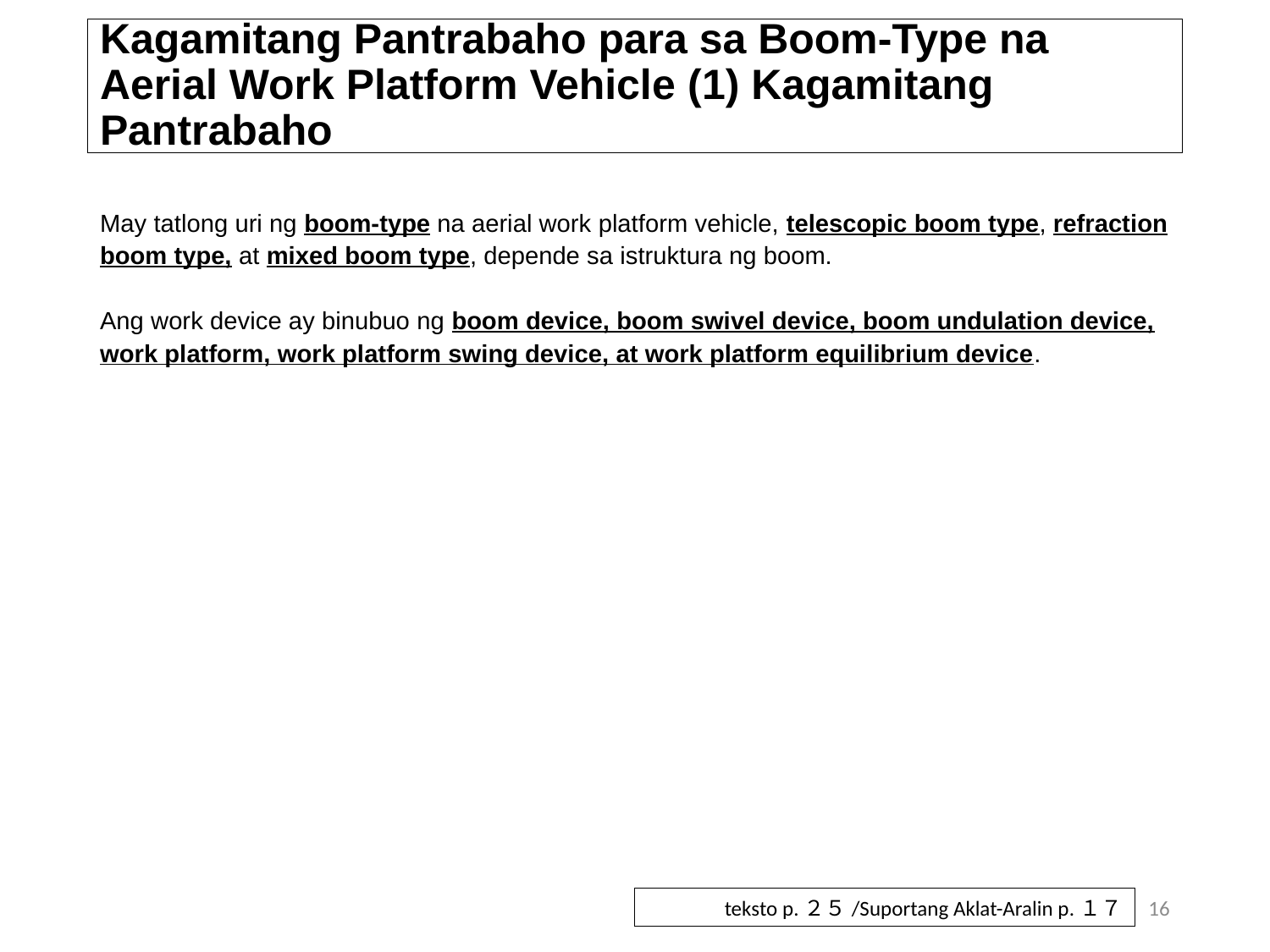

# Kagamitang Pantrabaho para sa Boom-Type na Aerial Work Platform Vehicle (1) Kagamitang Pantrabaho
May tatlong uri ng boom-type na aerial work platform vehicle, telescopic boom type, refraction boom type, at mixed boom type, depende sa istruktura ng boom.

Ang work device ay binubuo ng boom device, boom swivel device, boom undulation device, work platform, work platform swing device, at work platform equilibrium device.

16
teksto p.２５/Suportang Aklat-Aralin p.１７